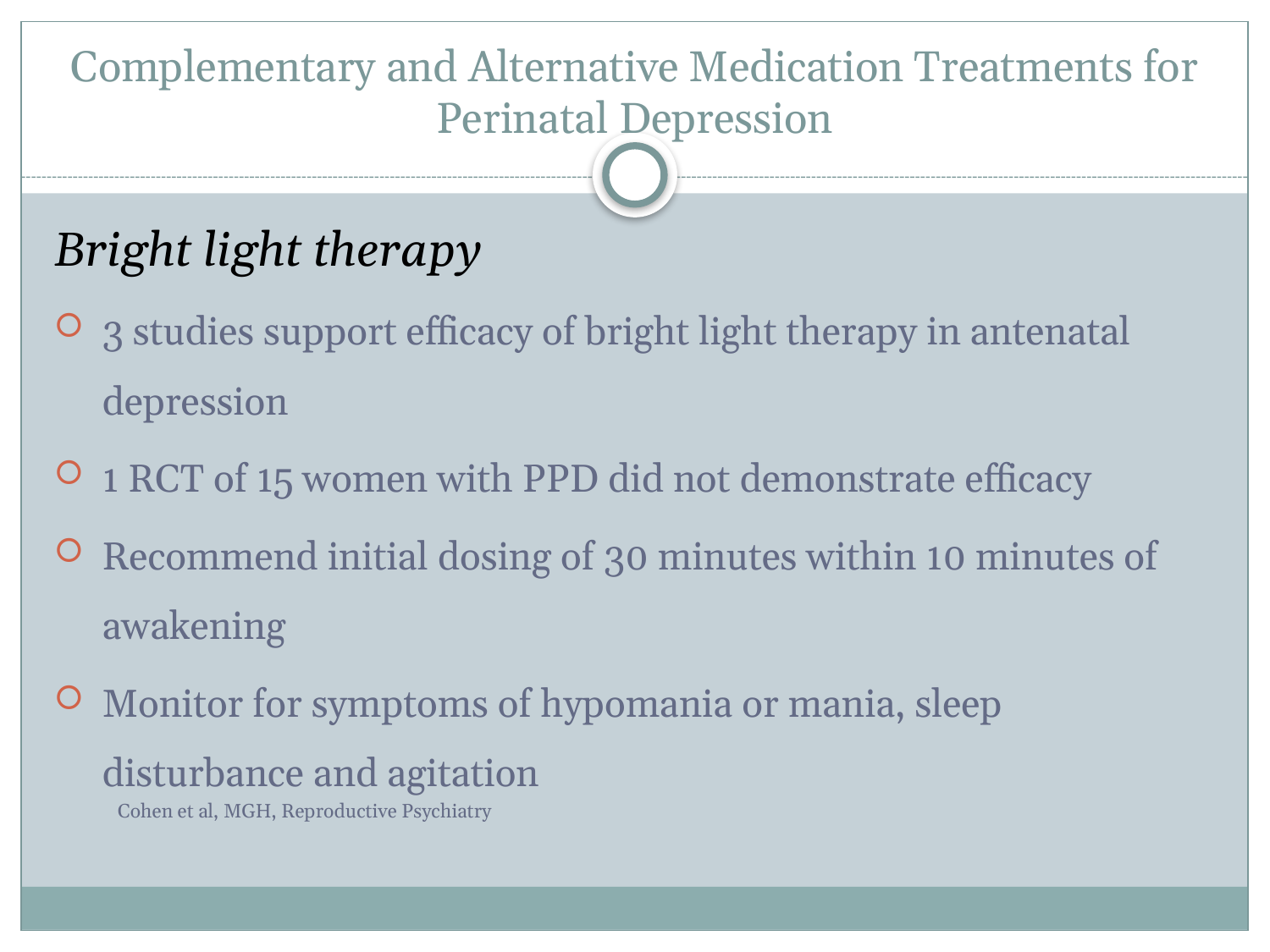

# Complementary and Alternative Medication Treatments for Perinatal Depression
Bright light therapy
3 studies support efficacy of bright light therapy in antenatal depression
1 RCT of 15 women with PPD did not demonstrate efficacy
Recommend initial dosing of 30 minutes within 10 minutes of awakening
Monitor for symptoms of hypomania or mania, sleep disturbance and agitation
Cohen et al, MGH, Reproductive Psychiatry